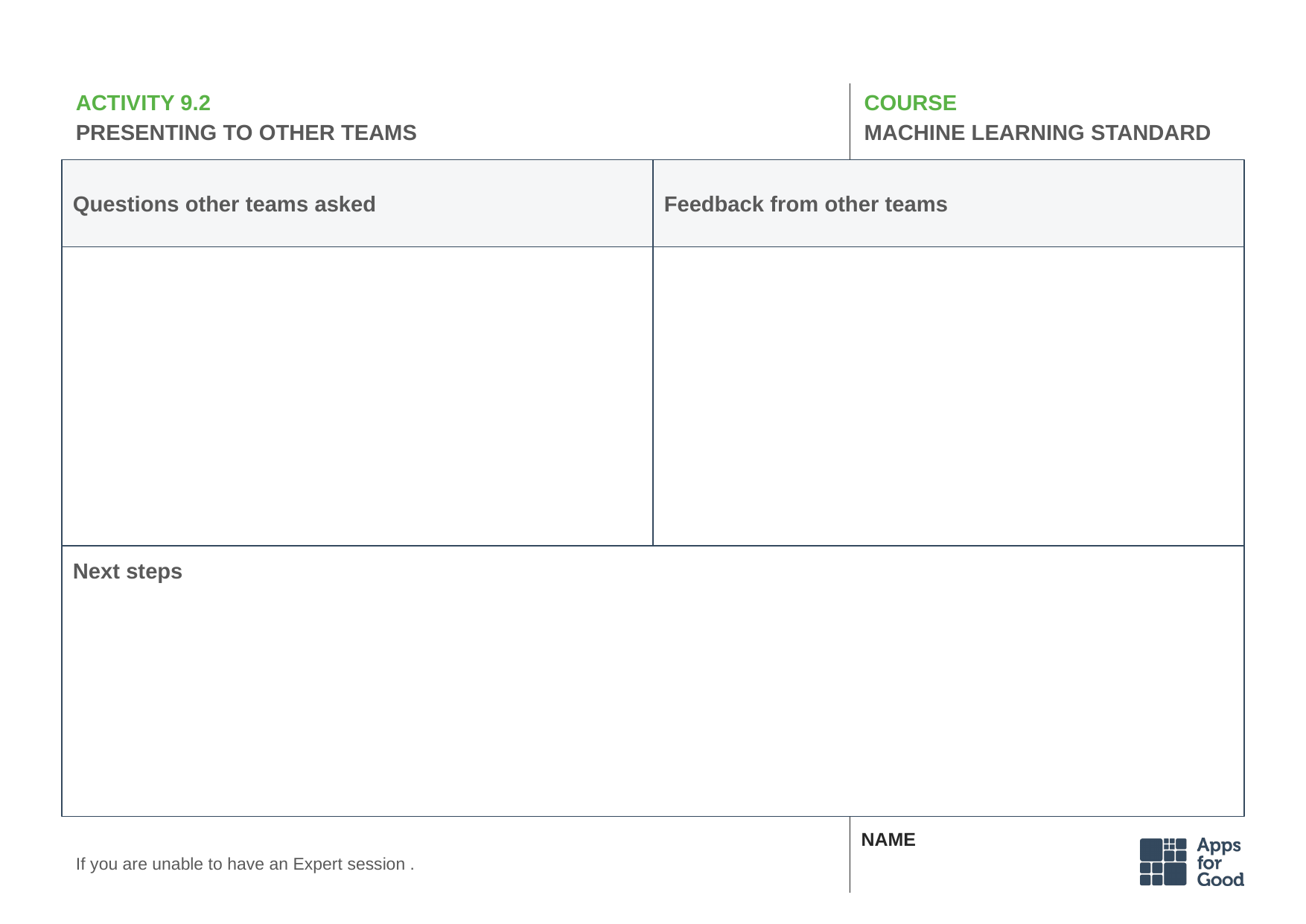

# ACTIVITY 9.2
PRESENTING TO OTHER TEAMS
COURSE
MACHINE LEARNING STANDARD
Questions other teams asked
Feedback from other teams

Next steps
If you are unable to have an Expert session .